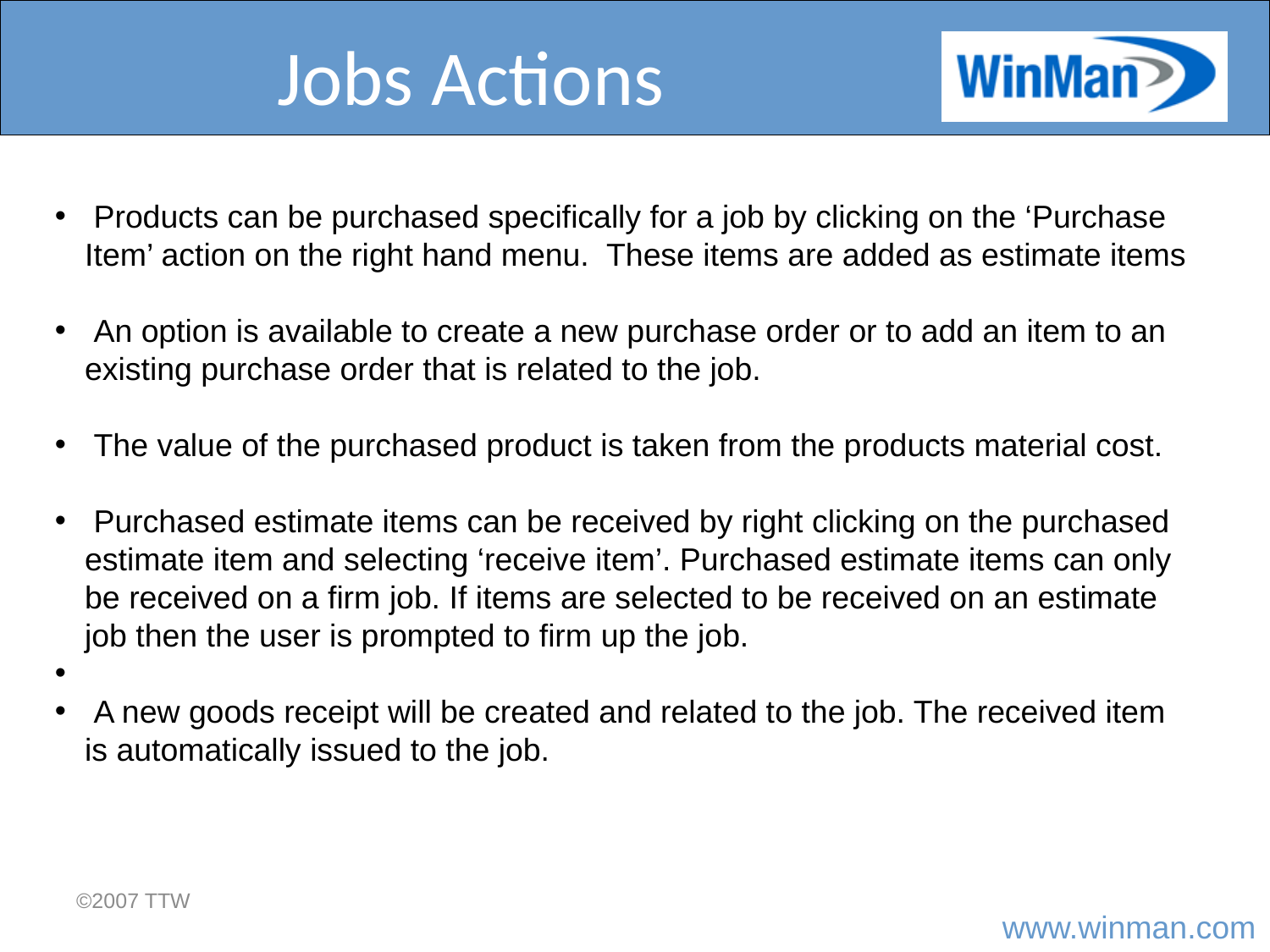

# Jobs Actions
 Products can be purchased specifically for a job by clicking on the ‘Purchase Item’ action on the right hand menu.  These items are added as estimate items

 An option is available to create a new purchase order or to add an item to an existing purchase order that is related to the job.

 The value of the purchased product is taken from the products material cost.

 Purchased estimate items can be received by right clicking on the purchased estimate item and selecting ‘receive item’. Purchased estimate items can only be received on a firm job. If items are selected to be received on an estimate job then the user is prompted to firm up the job.

 A new goods receipt will be created and related to the job. The received item is automatically issued to the job.

©2007 TTW